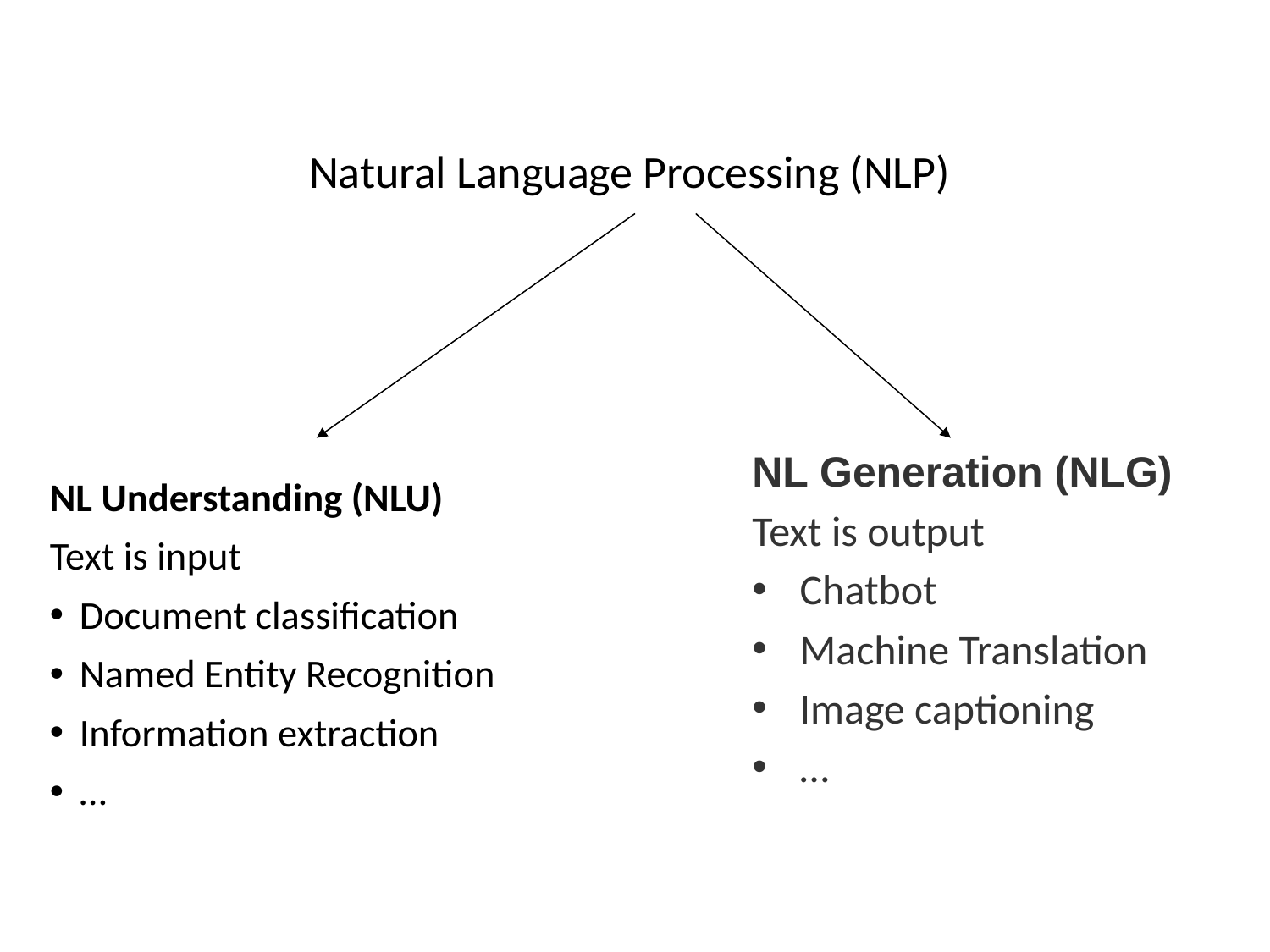

Natural Language Processing (NLP)

NL Understanding (NLU)
Text is input
Document classification
Named Entity Recognition
Information extraction
…
NL Generation (NLG)
Text is output
Chatbot
Machine Translation
Image captioning
…